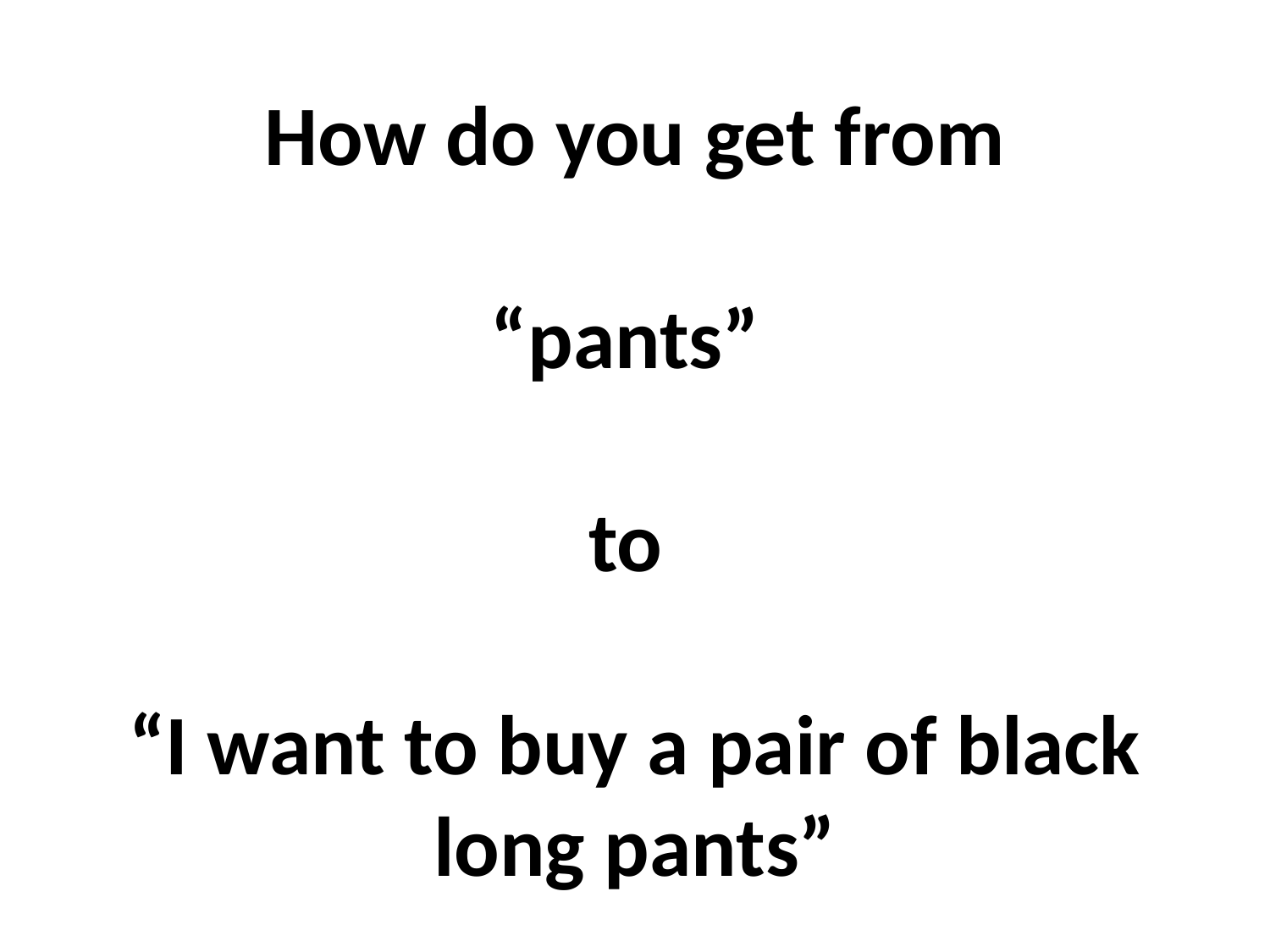

# How do you get from “pants” to “I want to buy a pair of black long pants”